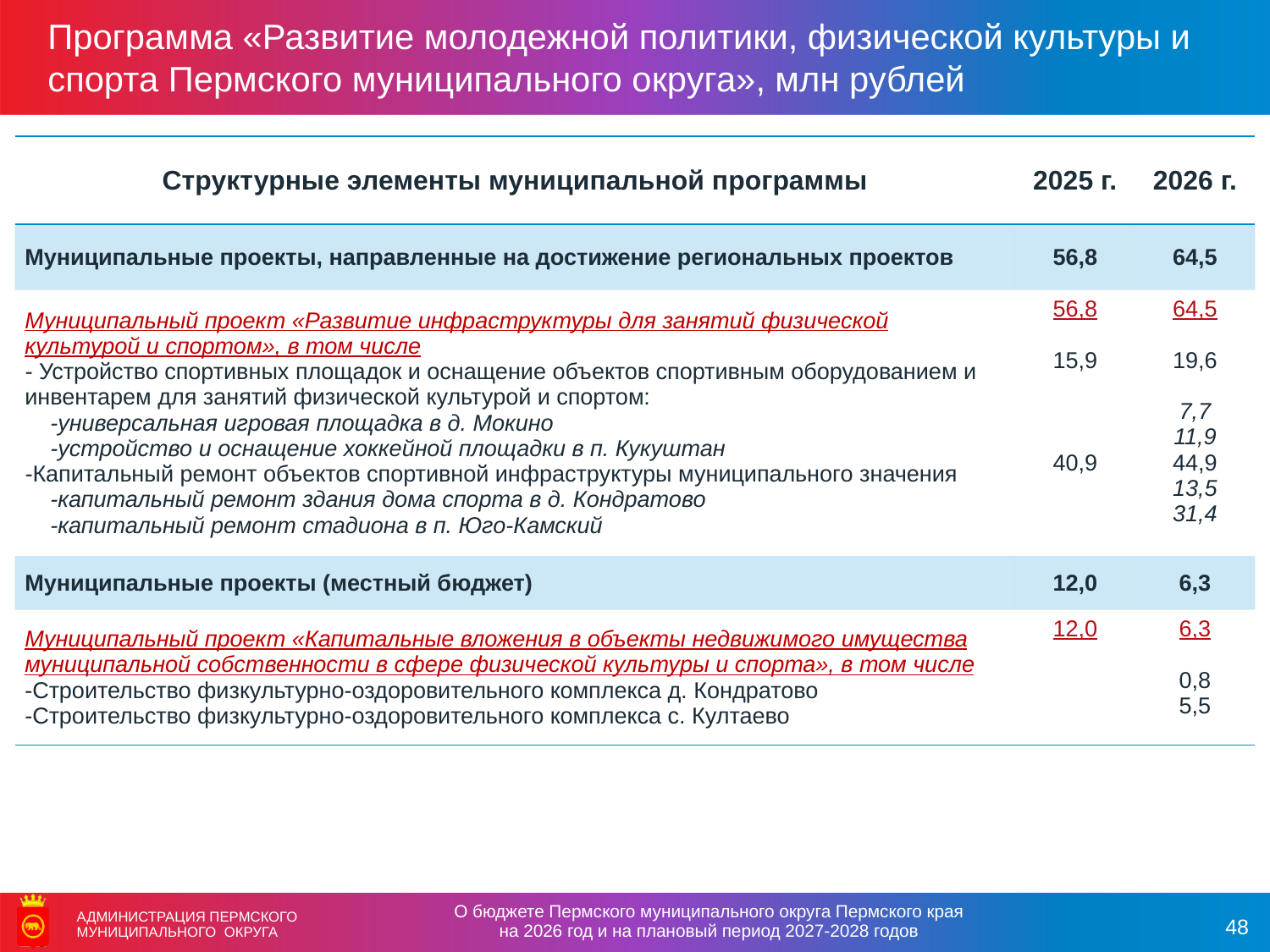

Программа «Развитие молодежной политики, физической культуры и спорта Пермского муниципального округа», млн рублей

| Структурные элементы муниципальной программы | 2025 г. | 2026 г. |
| --- | --- | --- |
| Муниципальные проекты, направленные на достижение региональных проектов | 56,8 | 64,5 |
| Муниципальный проект «Развитие инфраструктуры для занятий физической культурой и спортом», в том числе - Устройство спортивных площадок и оснащение объектов спортивным оборудованием и инвентарем для занятий физической культурой и спортом: -универсальная игровая площадка в д. Мокино -устройство и оснащение хоккейной площадки в п. Кукуштан -Капитальный ремонт объектов спортивной инфраструктуры муниципального значения -капитальный ремонт здания дома спорта в д. Кондратово -капитальный ремонт стадиона в п. Юго-Камский | 56,8 15,9 40,9 | 64,5 19,6 7,7 11,9 44,9 13,5 31,4 |
| Муниципальные проекты (местный бюджет) | 12,0 | 6,3 |
| Муниципальный проект «Капитальные вложения в объекты недвижимого имущества муниципальной собственности в сфере физической культуры и спорта», в том числе -Строительство физкультурно-оздоровительного комплекса д. Кондратово -Строительство физкультурно-оздоровительного комплекса с. Култаево | 12,0 | 6,3 0,8 5,5 |
О бюджете Пермского муниципального округа Пермского края
на 2026 год и на плановый период 2027-2028 годов
АДМИНИСТРАЦИЯ ПЕРМСКОГО МУНИЦИПАЛЬНОГО  ОКРУГА